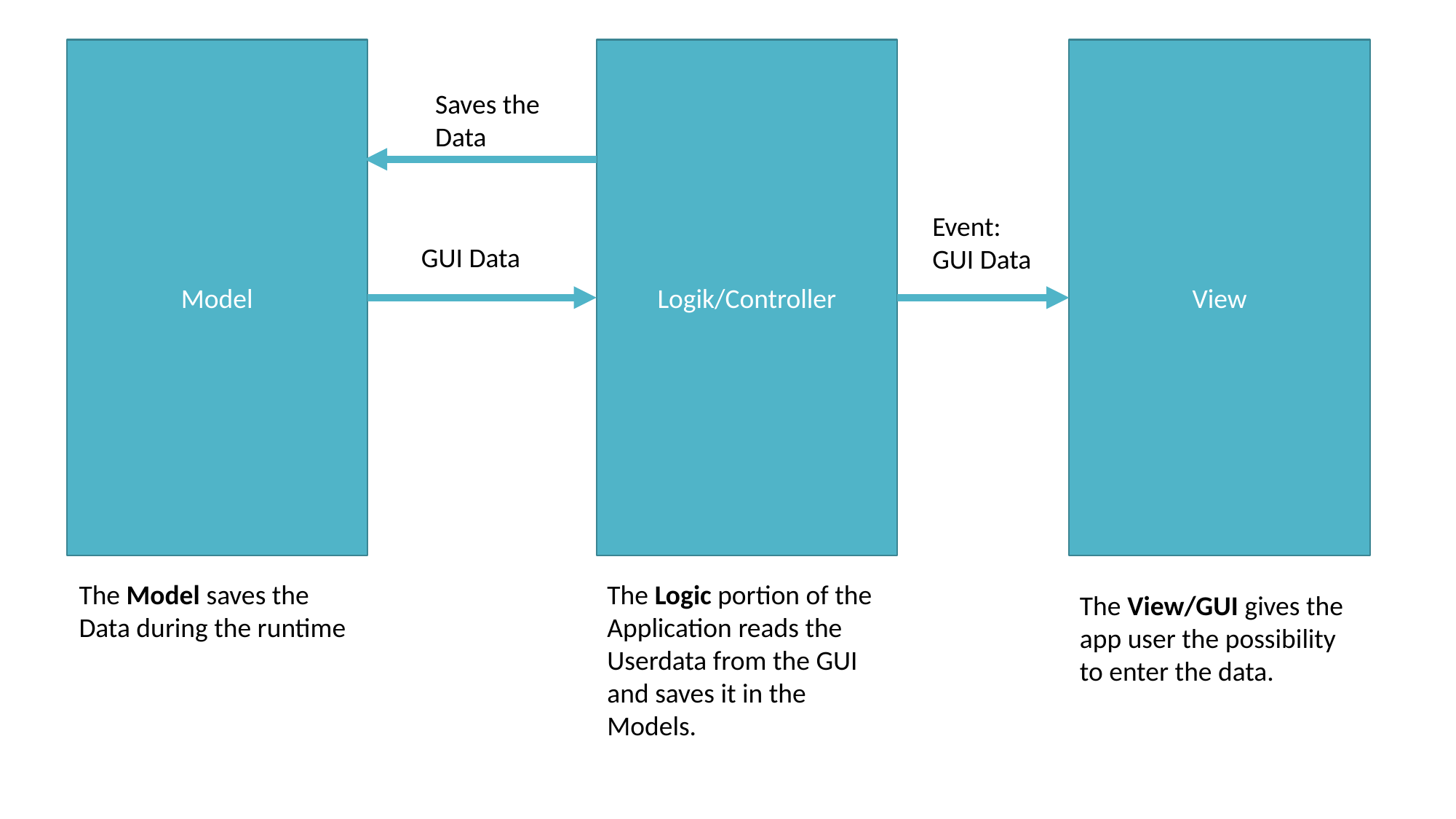

Model
Logik/Controller
View
Saves the Data
Event:
GUI Data
GUI Data
The Model saves the Data during the runtime

The Logic portion of the Application reads the Userdata from the GUI and saves it in the Models.

The View/GUI gives the app user the possibility to enter the data.